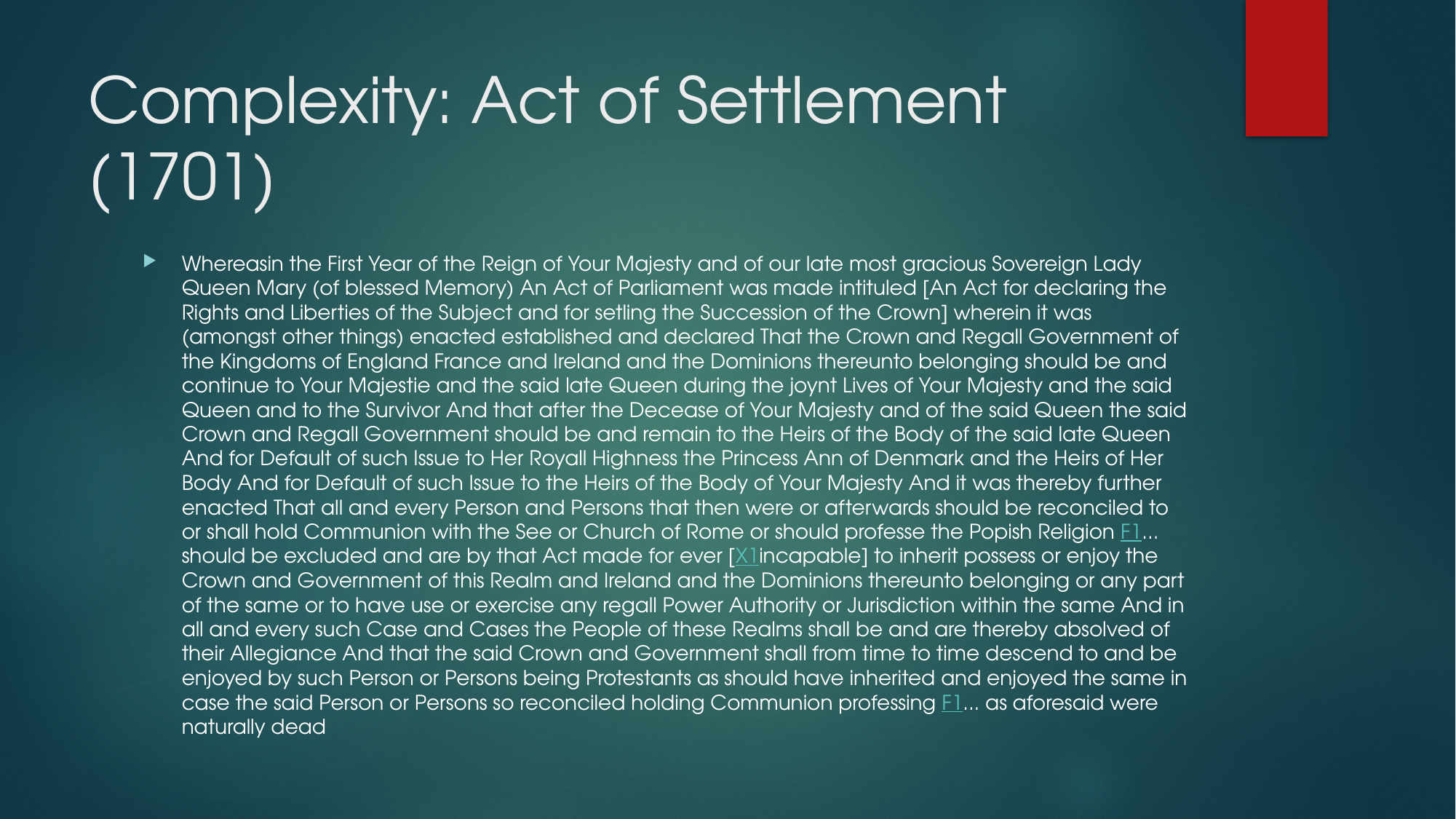

# Complexity: Act of Settlement (1701)
Whereasin the First Year of the Reign of Your Majesty and of our late most gracious Sovereign Lady Queen Mary (of blessed Memory) An Act of Parliament was made intituled [An Act for declaring the Rights and Liberties of the Subject and for setling the Succession of the Crown] wherein it was (amongst other things) enacted established and declared That the Crown and Regall Government of the Kingdoms of England France and Ireland and the Dominions thereunto belonging should be and continue to Your Majestie and the said late Queen during the joynt Lives of Your Majesty and the said Queen and to the Survivor And that after the Decease of Your Majesty and of the said Queen the said Crown and Regall Government should be and remain to the Heirs of the Body of the said late Queen And for Default of such Issue to Her Royall Highness the Princess Ann of Denmark and the Heirs of Her Body And for Default of such Issue to the Heirs of the Body of Your Majesty And it was thereby further enacted That all and every Person and Persons that then were or afterwards should be reconciled to or shall hold Communion with the See or Church of Rome or should professe the Popish Religion F1... should be excluded and are by that Act made for ever [X1incapable] to inherit possess or enjoy the Crown and Government of this Realm and Ireland and the Dominions thereunto belonging or any part of the same or to have use or exercise any regall Power Authority or Jurisdiction within the same And in all and every such Case and Cases the People of these Realms shall be and are thereby absolved of their Allegiance And that the said Crown and Government shall from time to time descend to and be enjoyed by such Person or Persons being Protestants as should have inherited and enjoyed the same in case the said Person or Persons so reconciled holding Communion professing F1... as aforesaid were naturally dead